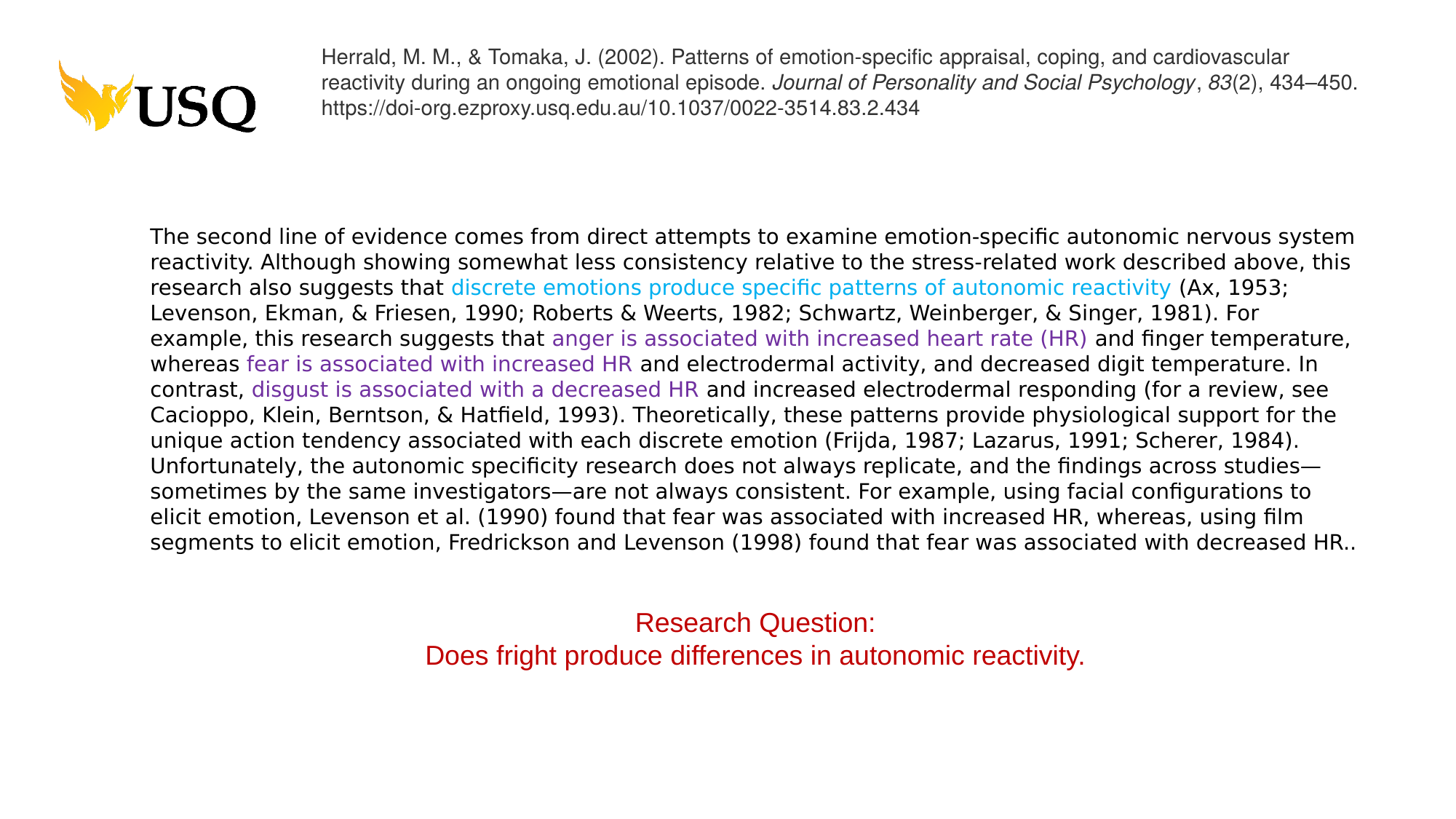

Herrald, M. M., & Tomaka, J. (2002). Patterns of emotion-specific appraisal, coping, and cardiovascular reactivity during an ongoing emotional episode. Journal of Personality and Social Psychology, 83(2), 434–450. https://doi-org.ezproxy.usq.edu.au/10.1037/0022-3514.83.2.434
The second line of evidence comes from direct attempts to examine emotion-specific autonomic nervous system reactivity. Although showing somewhat less consistency relative to the stress-related work described above, this research also suggests that discrete emotions produce specific patterns of autonomic reactivity (Ax, 1953; Levenson, Ekman, & Friesen, 1990; Roberts & Weerts, 1982; Schwartz, Weinberger, & Singer, 1981). For example, this research suggests that anger is associated with increased heart rate (HR) and finger temperature, whereas fear is associated with increased HR and electrodermal activity, and decreased digit temperature. In contrast, disgust is associated with a decreased HR and increased electrodermal responding (for a review, see Cacioppo, Klein, Berntson, & Hatfield, 1993). Theoretically, these patterns provide physiological support for the unique action tendency associated with each discrete emotion (Frijda, 1987; Lazarus, 1991; Scherer, 1984). Unfortunately, the autonomic specificity research does not always replicate, and the findings across studies—sometimes by the same investigators—are not always consistent. For example, using facial configurations to elicit emotion, Levenson et al. (1990) found that fear was associated with increased HR, whereas, using film segments to elicit emotion, Fredrickson and Levenson (1998) found that fear was associated with decreased HR..

Research Question:
Does fright produce differences in autonomic reactivity.